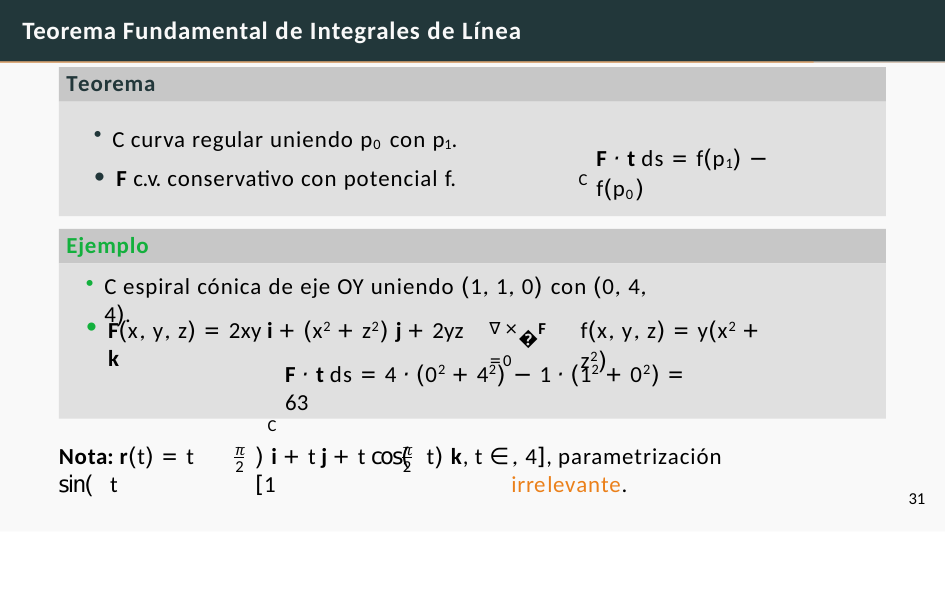

# Teorema Fundamental de Integrales de Línea

Teorema

C curva regular uniendo p0 con p1.
F c.v. conservativo con potencial f.
F · t ds = f(p1) − f(p0)
C
Ejemplo
C espiral cónica de eje OY uniendo (1, 1, 0) con (0, 4, 4).

∇×�F=0
F(x, y, z) = 2xy i + (x2  + z2) j + 2yz k
f(x, y, z) = y(x2  + z2)

F · t ds = 4 · (02  + 42) − 1 · (12  + 02) = 63
C
π
π
Nota: r(t) = t sin(  t
) i + t j + t cos(  t) k, t ∈ [1
, 4], parametrización irrelevante.
2
2
31